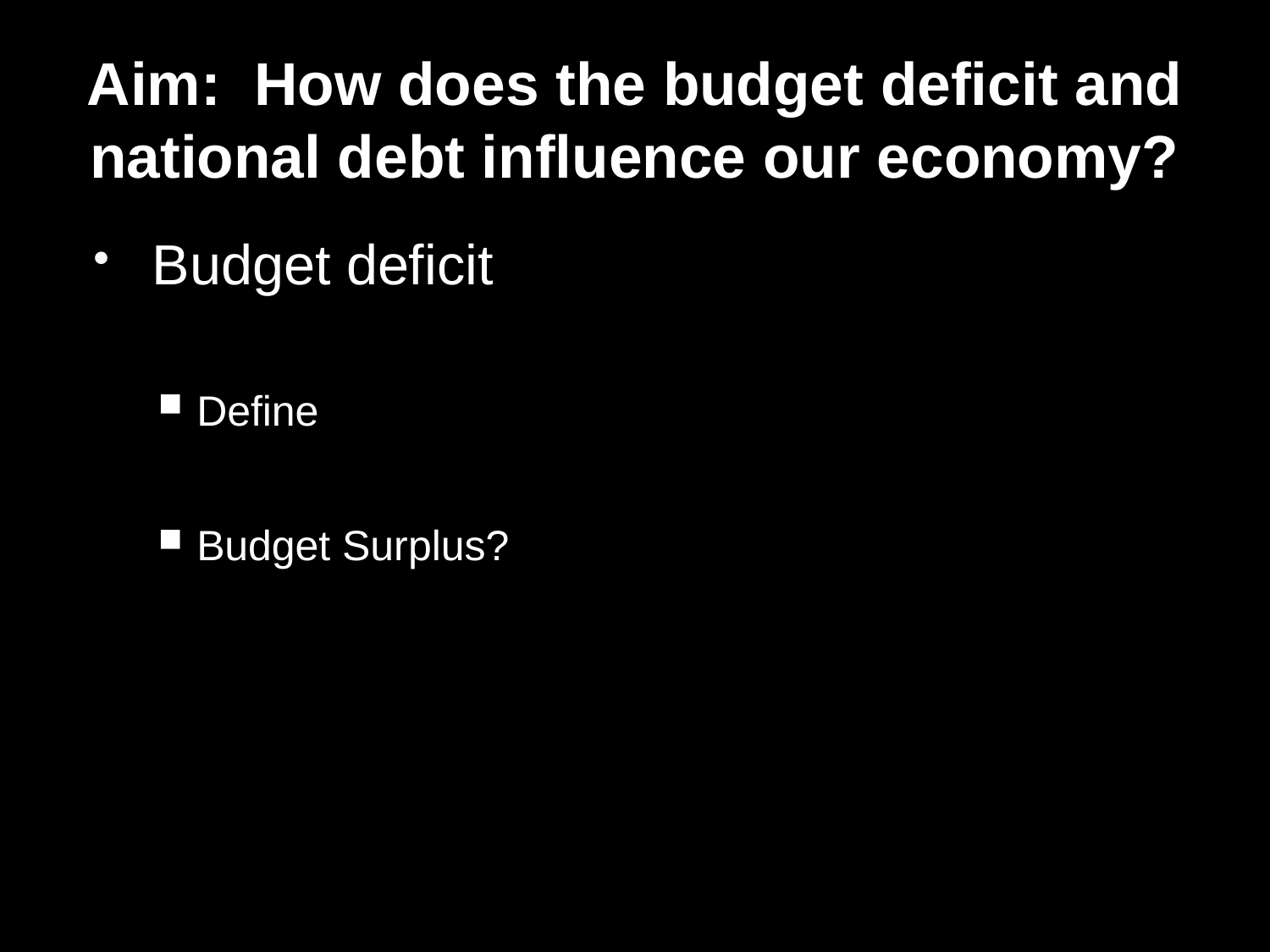

# Aim:  How does the budget deficit and national debt influence our economy?
Budget deficit

Define

Budget Surplus?